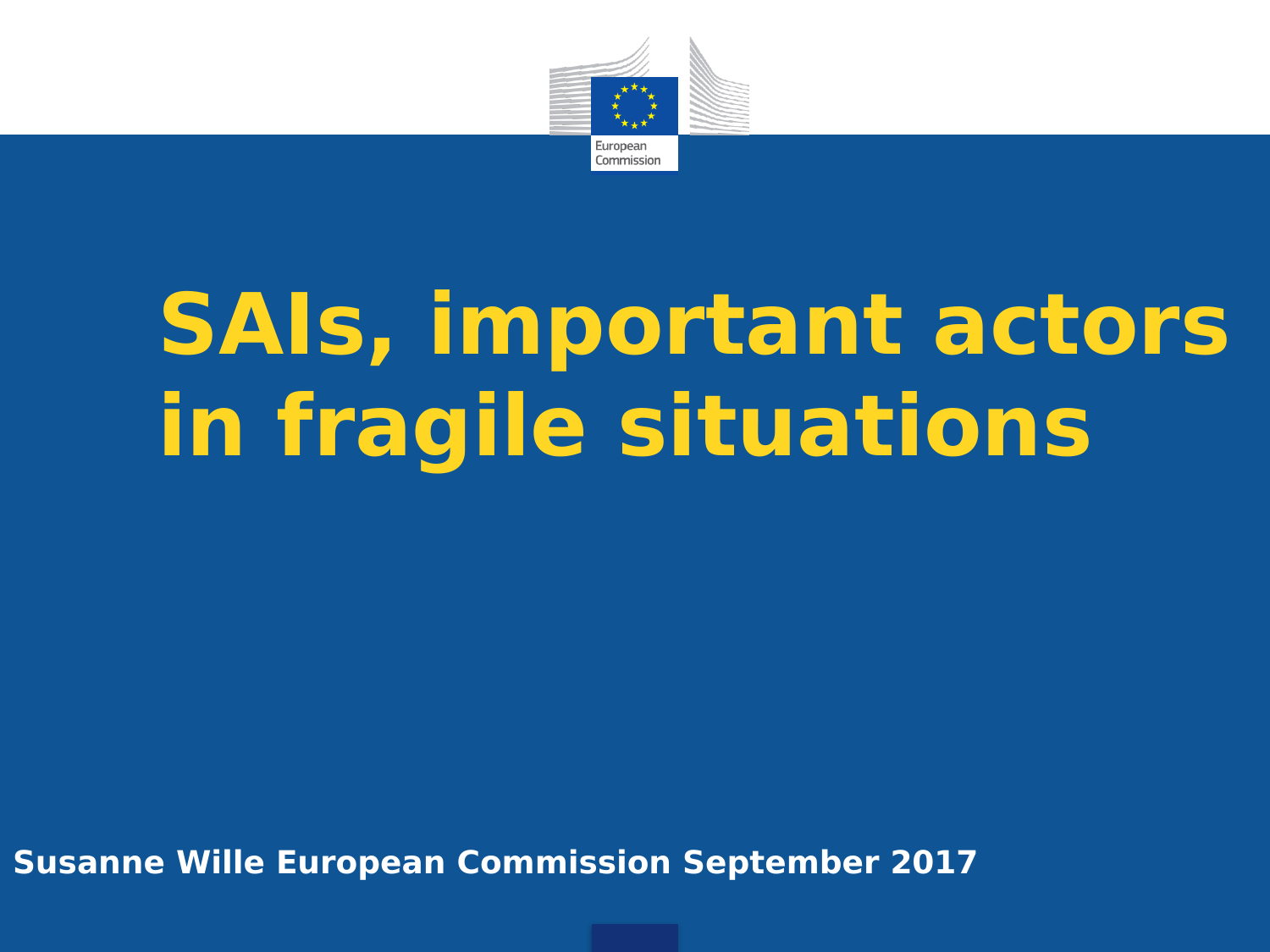

# SAIs, important actors in fragile situations
Susanne Wille European Commission September 2017